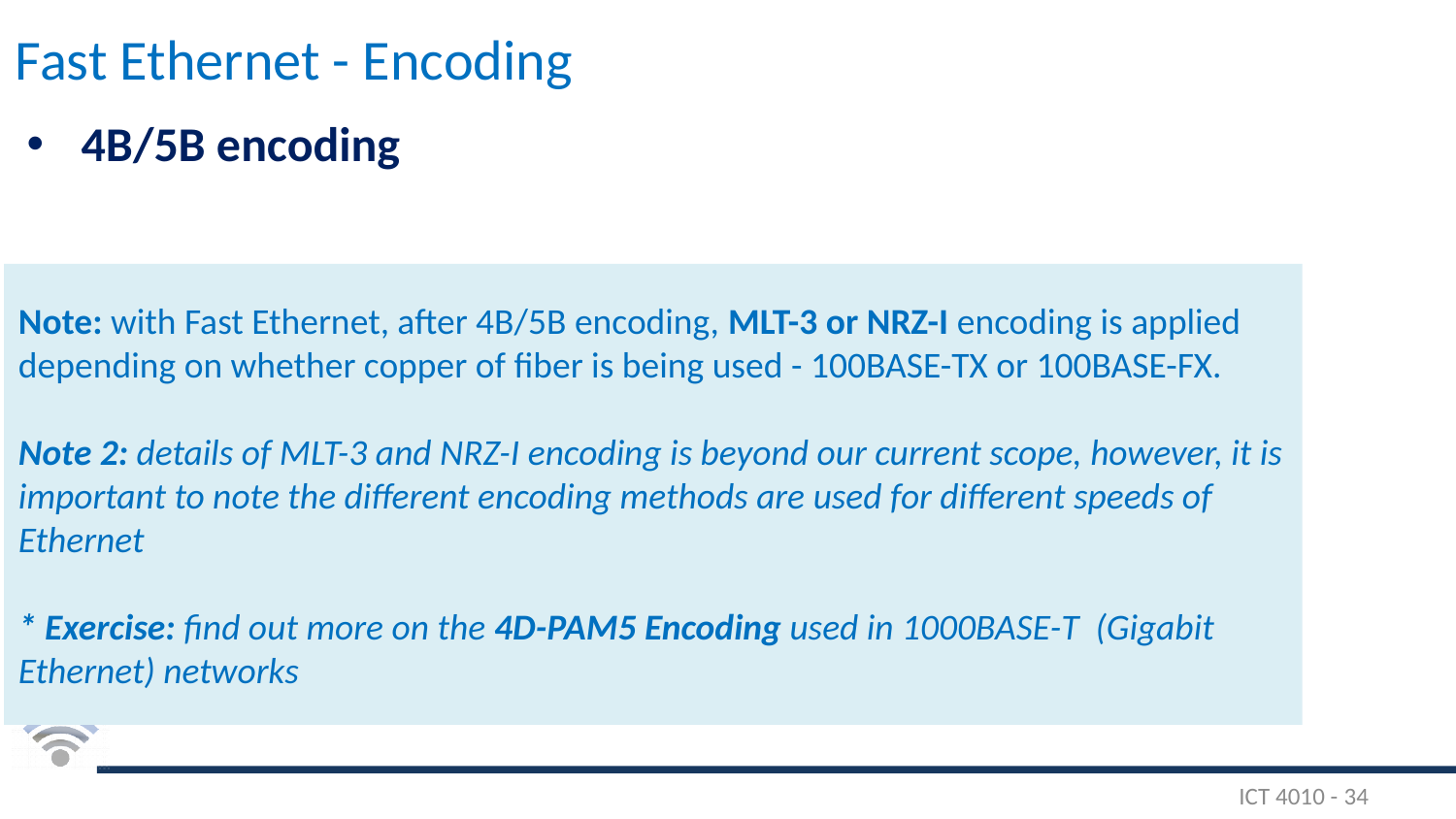

# Fast Ethernet - Encoding
4B/5B encoding

Note: with Fast Ethernet, after 4B/5B encoding, MLT-3 or NRZ-I encoding is applied depending on whether copper of fiber is being used - 100BASE-TX or 100BASE-FX.

Note 2: details of MLT-3 and NRZ-I encoding is beyond our current scope, however, it is important to note the different encoding methods are used for different speeds of Ethernet

* Exercise: find out more on the 4D-PAM5 Encoding used in 1000BASE-T  (Gigabit Ethernet) networks
ICT 4010 - 34